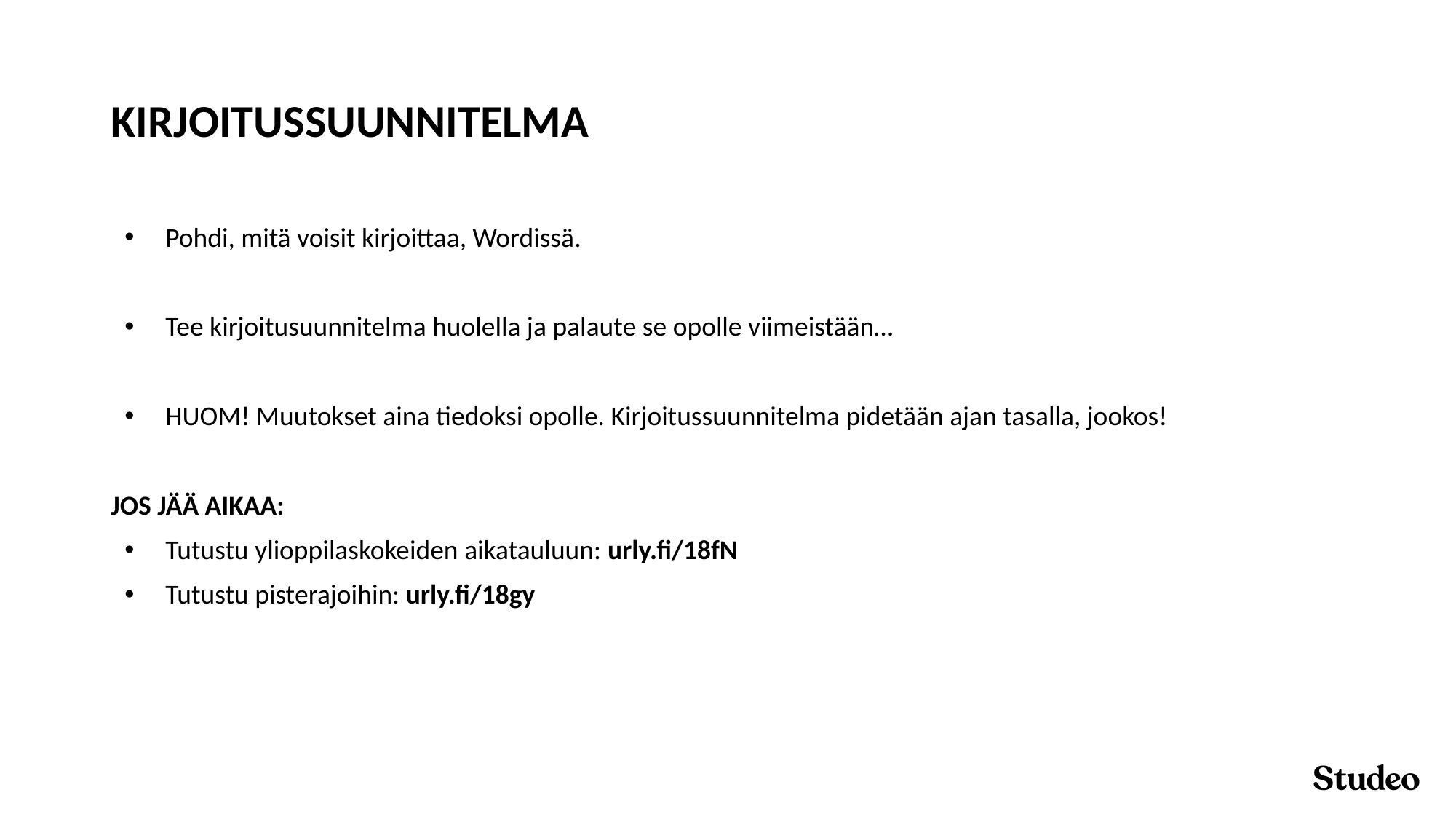

# KIRJOITUSSUUNNITELMA
Pohdi, mitä voisit kirjoittaa, Wordissä.

Tee kirjoitusuunnitelma huolella ja palaute se opolle viimeistään…

HUOM! Muutokset aina tiedoksi opolle. Kirjoitussuunnitelma pidetään ajan tasalla, jookos!

JOS JÄÄ AIKAA:
Tutustu ylioppilaskokeiden aikatauluun: urly.fi/18fN
Tutustu pisterajoihin: urly.fi/18gy